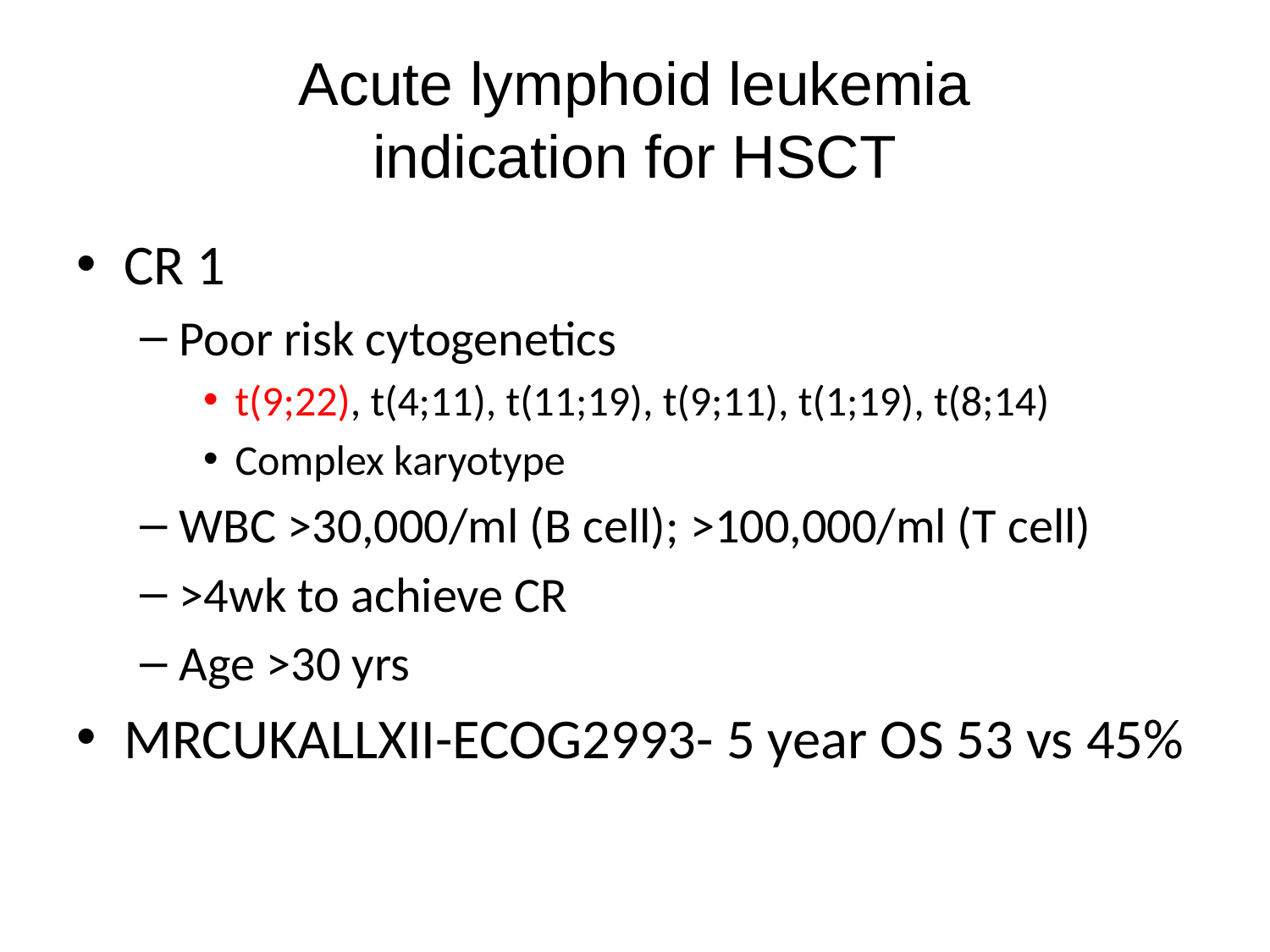

# Acute lymphoid leukemia indication for HSCT
CR 1
Poor risk cytogenetics
t(9;22), t(4;11), t(11;19), t(9;11), t(1;19), t(8;14)
Complex karyotype
WBC >30,000/ml (B cell); >100,000/ml (T cell)
>4wk to achieve CR
Age >30 yrs
MRCUKALLXII-ECOG2993- 5 year OS 53 vs 45%